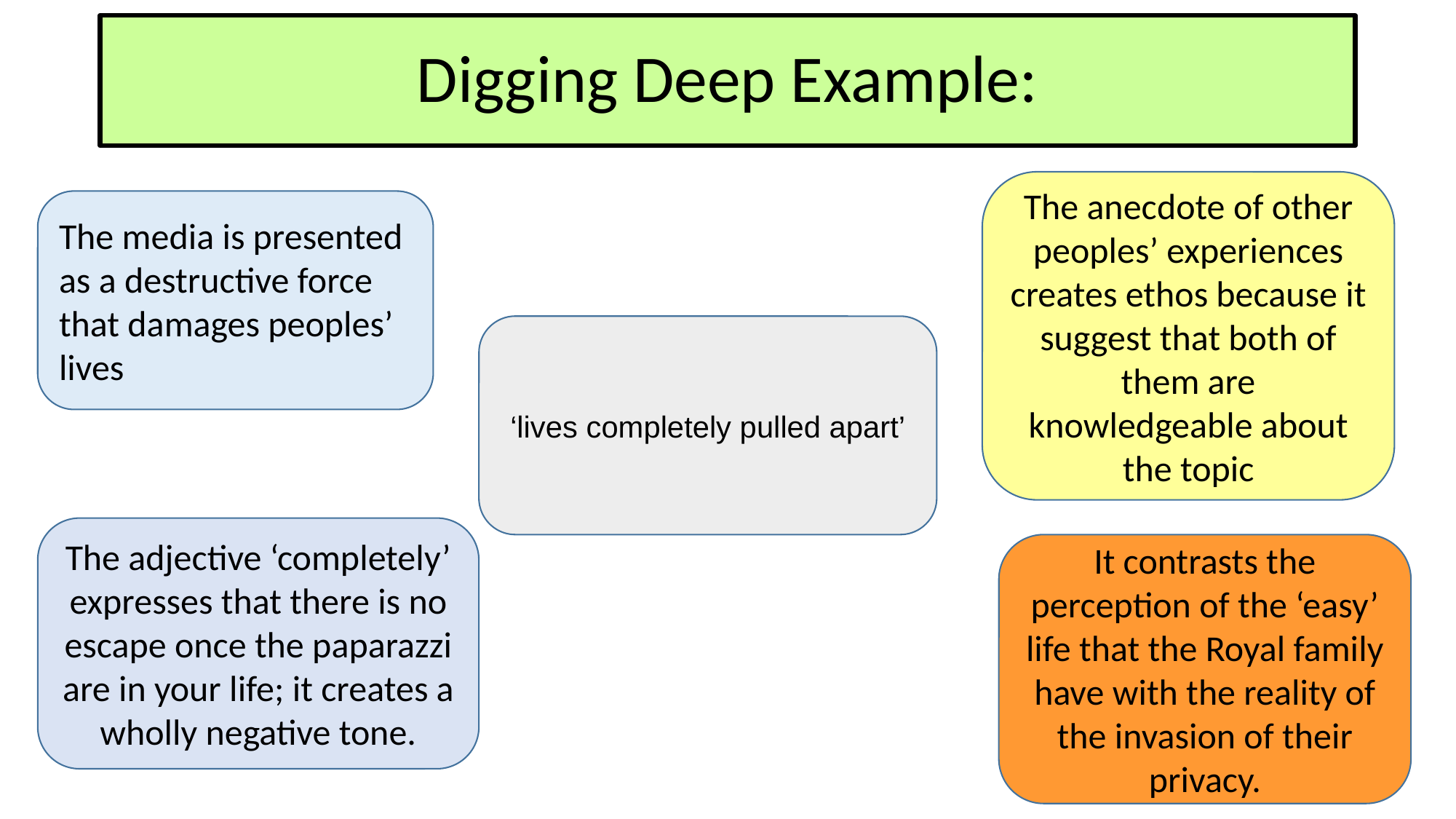

# Digging Deep Example:
The anecdote of other peoples’ experiences creates ethos because it suggest that both of them are knowledgeable about the topic
The media is presented as a destructive force that damages peoples’ lives
‘lives completely pulled apart’
The adjective ‘completely’ expresses that there is no escape once the paparazzi are in your life; it creates a wholly negative tone.
It contrasts the perception of the ‘easy’ life that the Royal family have with the reality of the invasion of their privacy.